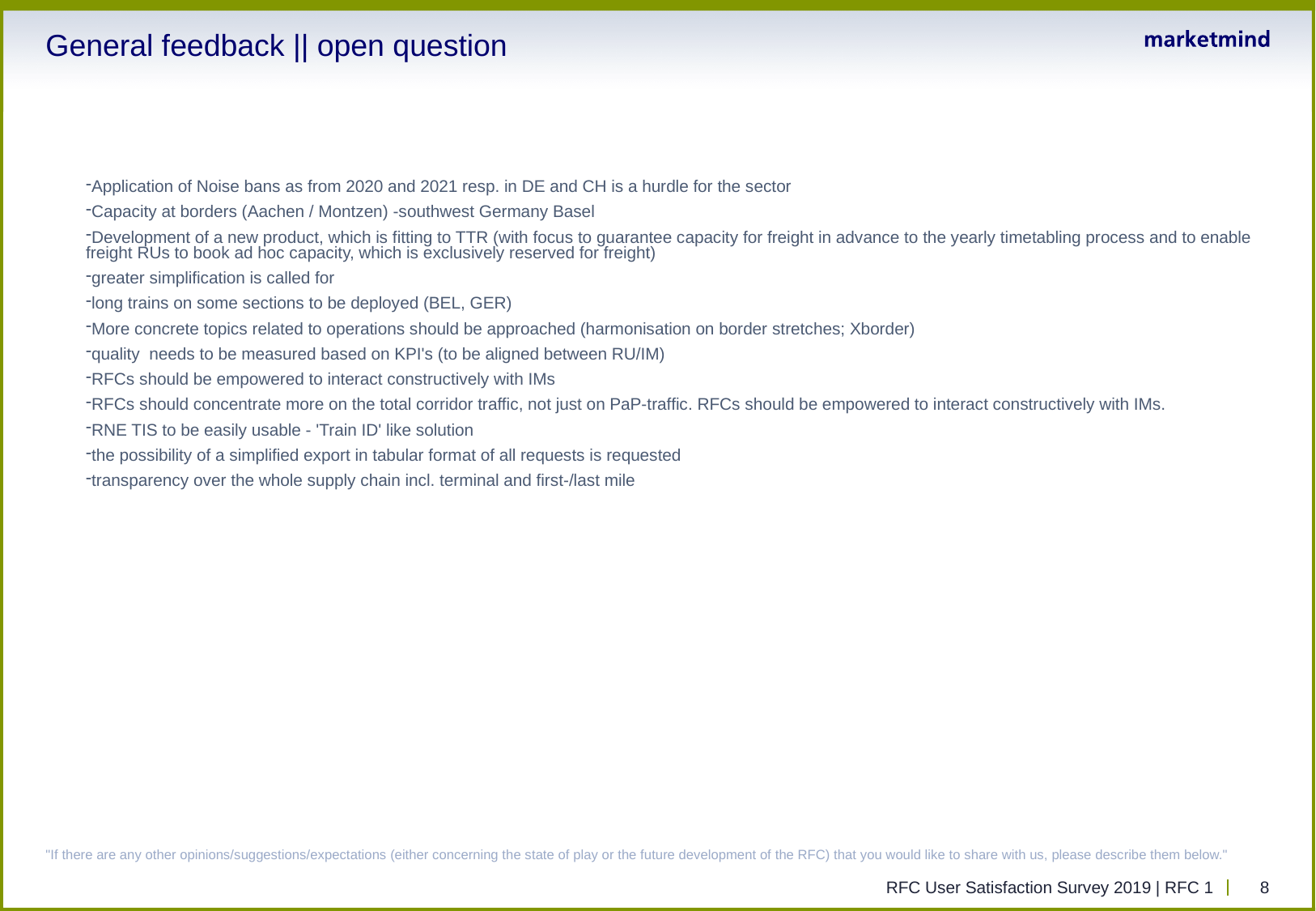

# General feedback || open question
Application of Noise bans as from 2020 and 2021 resp. in DE and CH is a hurdle for the sector
Capacity at borders (Aachen / Montzen) -southwest Germany Basel
Development of a new product, which is fitting to TTR (with focus to guarantee capacity for freight in advance to the yearly timetabling process and to enable freight RUs to book ad hoc capacity, which is exclusively reserved for freight)
greater simplification is called for
long trains on some sections to be deployed (BEL, GER)
More concrete topics related to operations should be approached (harmonisation on border stretches; Xborder)
quality  needs to be measured based on KPI's (to be aligned between RU/IM)
RFCs should be empowered to interact constructively with IMs
RFCs should concentrate more on the total corridor traffic, not just on PaP-traffic. RFCs should be empowered to interact constructively with IMs.
RNE TIS to be easily usable - 'Train ID' like solution
the possibility of a simplified export in tabular format of all requests is requested
transparency over the whole supply chain incl. terminal and first-/last mile
"If there are any other opinions/suggestions/expectations (either concerning the state of play or the future development of the RFC) that you would like to share with us, please describe them below."
RFC User Satisfaction Survey 2019 | RFC 1
8